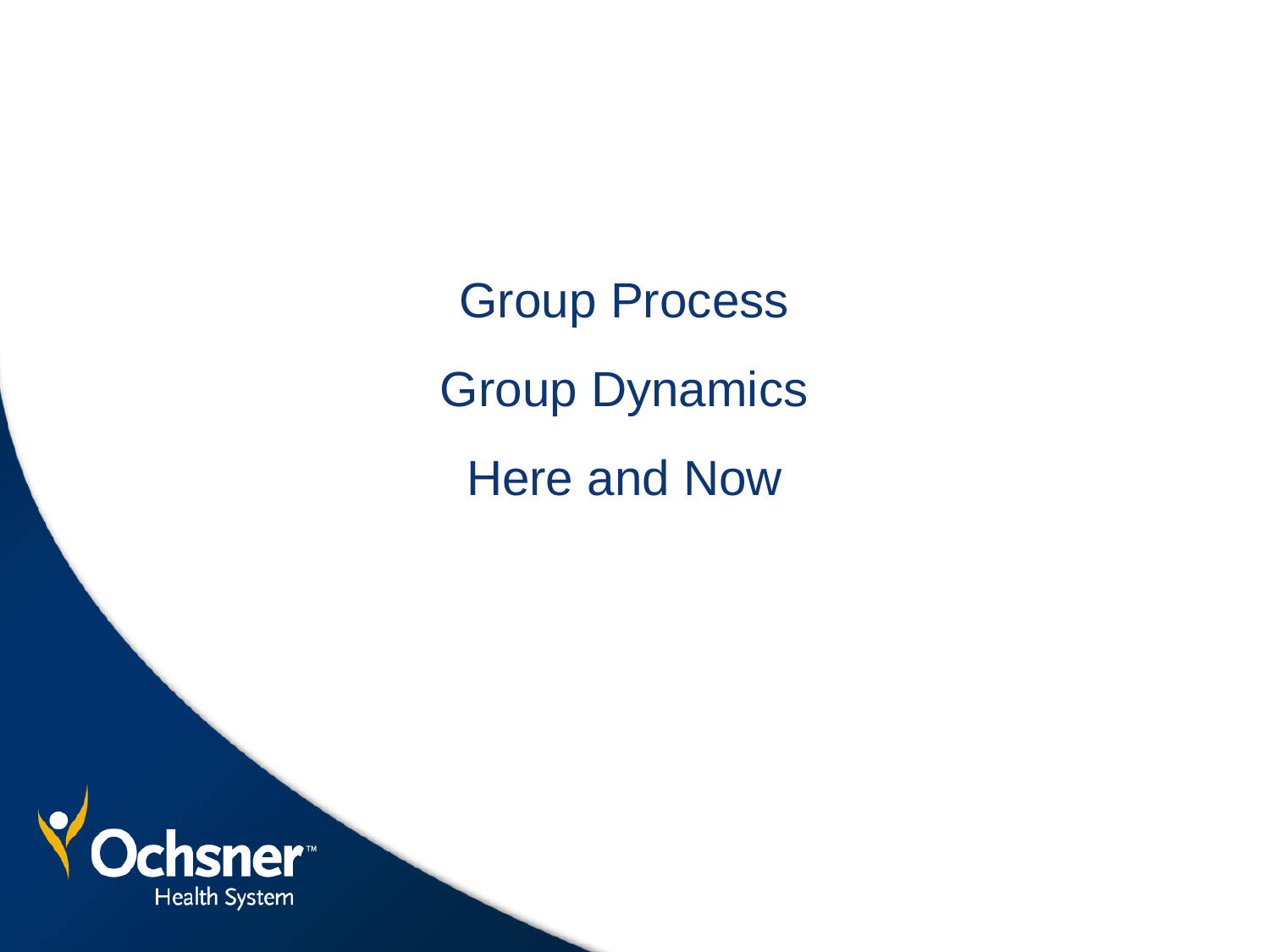

# Group Process Group Dynamics Here and Now